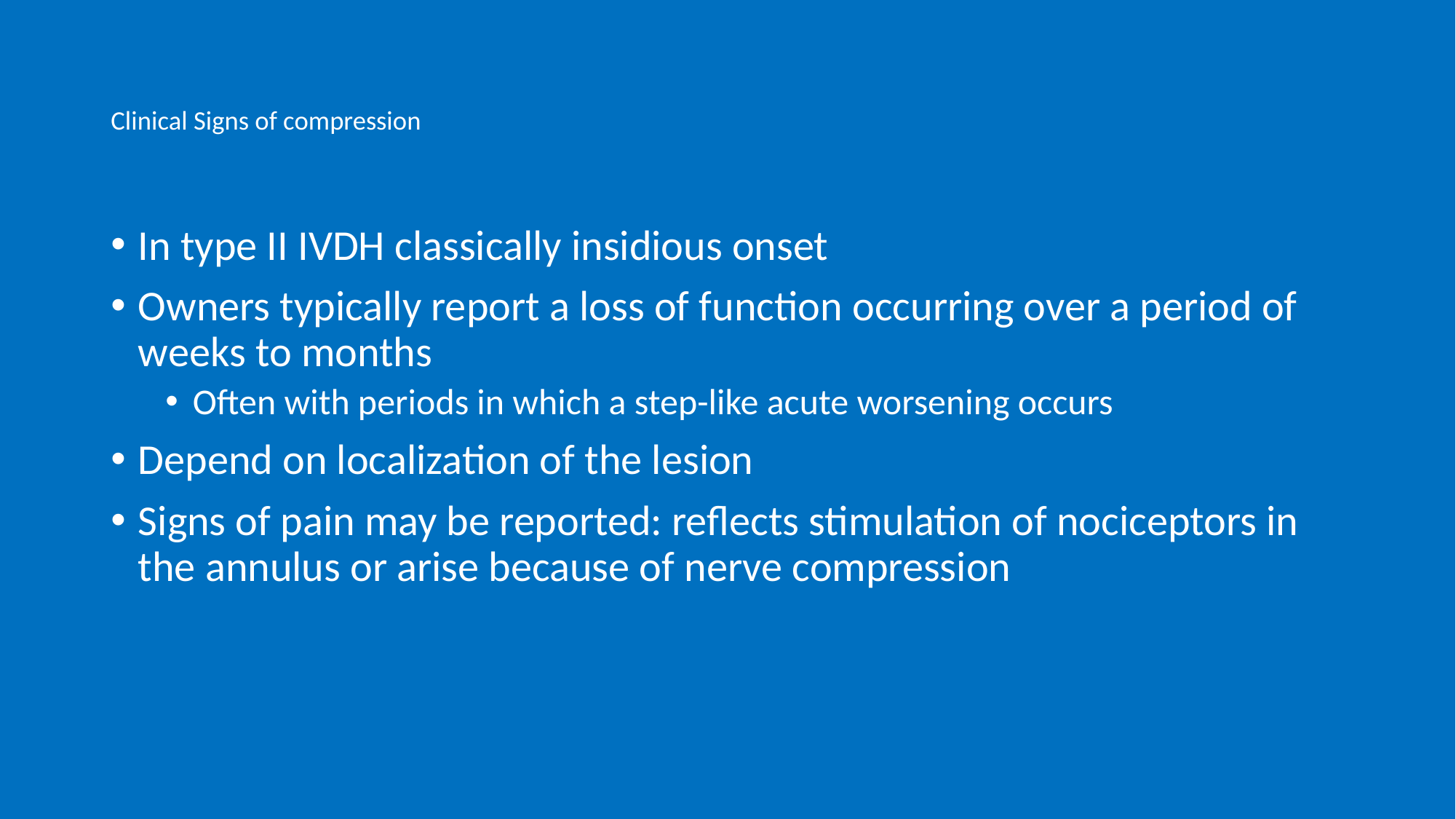

# Clinical Signs of compression
In type II IVDH classically insidious onset
Owners typically report a loss of function occurring over a period of weeks to months
Often with periods in which a step-like acute worsening occurs
Depend on localization of the lesion
Signs of pain may be reported: reflects stimulation of nociceptors in the annulus or arise because of nerve compression